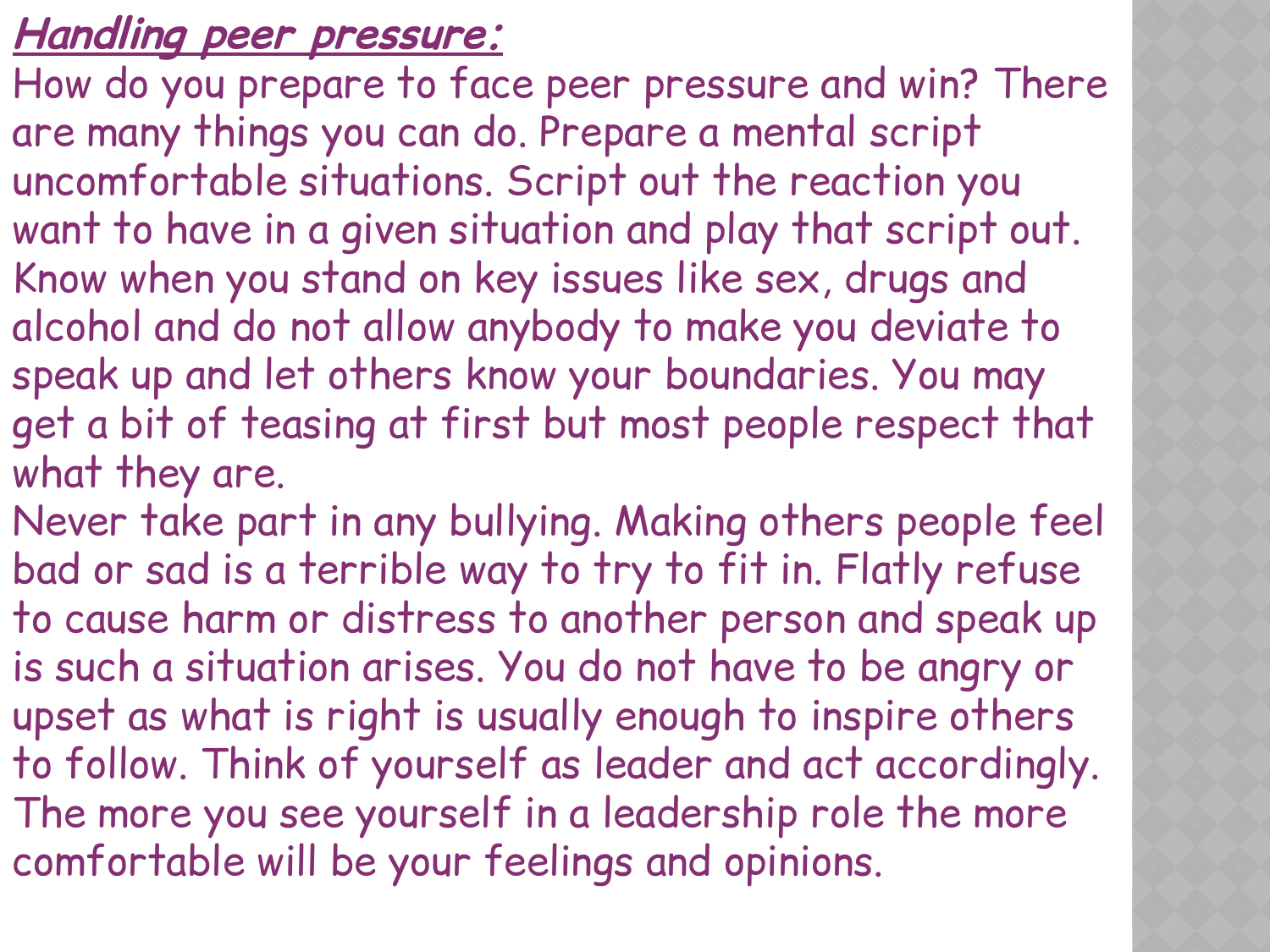

Handling peer pressure:
How do you prepare to face peer pressure and win? There are many things you can do. Prepare a mental script uncomfortable situations. Script out the reaction you want to have in a given situation and play that script out. Know when you stand on key issues like sex, drugs and alcohol and do not allow anybody to make you deviate to speak up and let others know your boundaries. You may get a bit of teasing at first but most people respect that what they are.
Never take part in any bullying. Making others people feel bad or sad is a terrible way to try to fit in. Flatly refuse to cause harm or distress to another person and speak up is such a situation arises. You do not have to be angry or upset as what is right is usually enough to inspire others to follow. Think of yourself as leader and act accordingly. The more you see yourself in a leadership role the more comfortable will be your feelings and opinions.